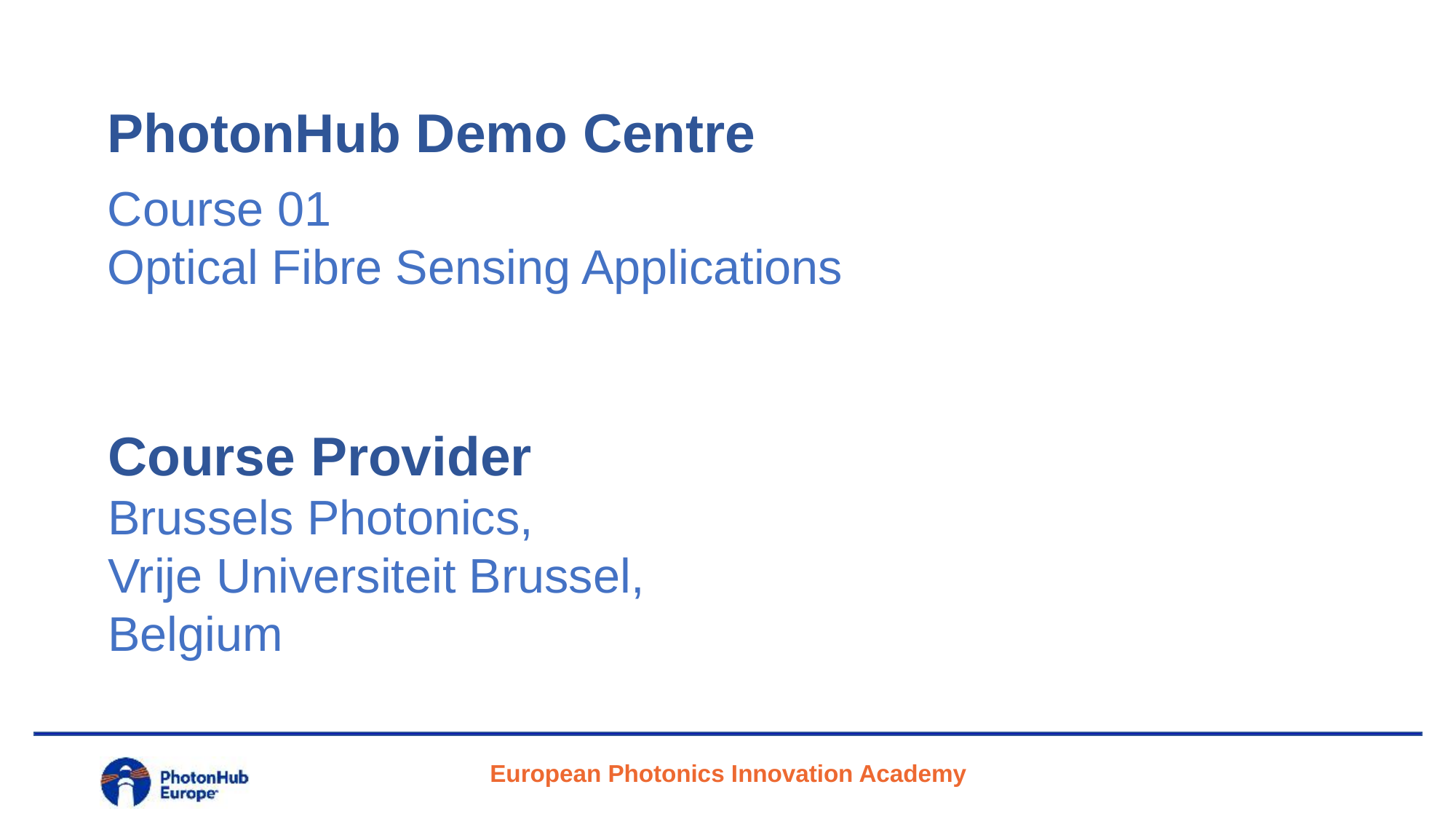

PhotonHub Demo Centre

Course 01
Optical Fibre Sensing Applications
Course Provider
Brussels Photonics,
Vrije Universiteit Brussel,
Belgium

European Photonics Innovation Academy